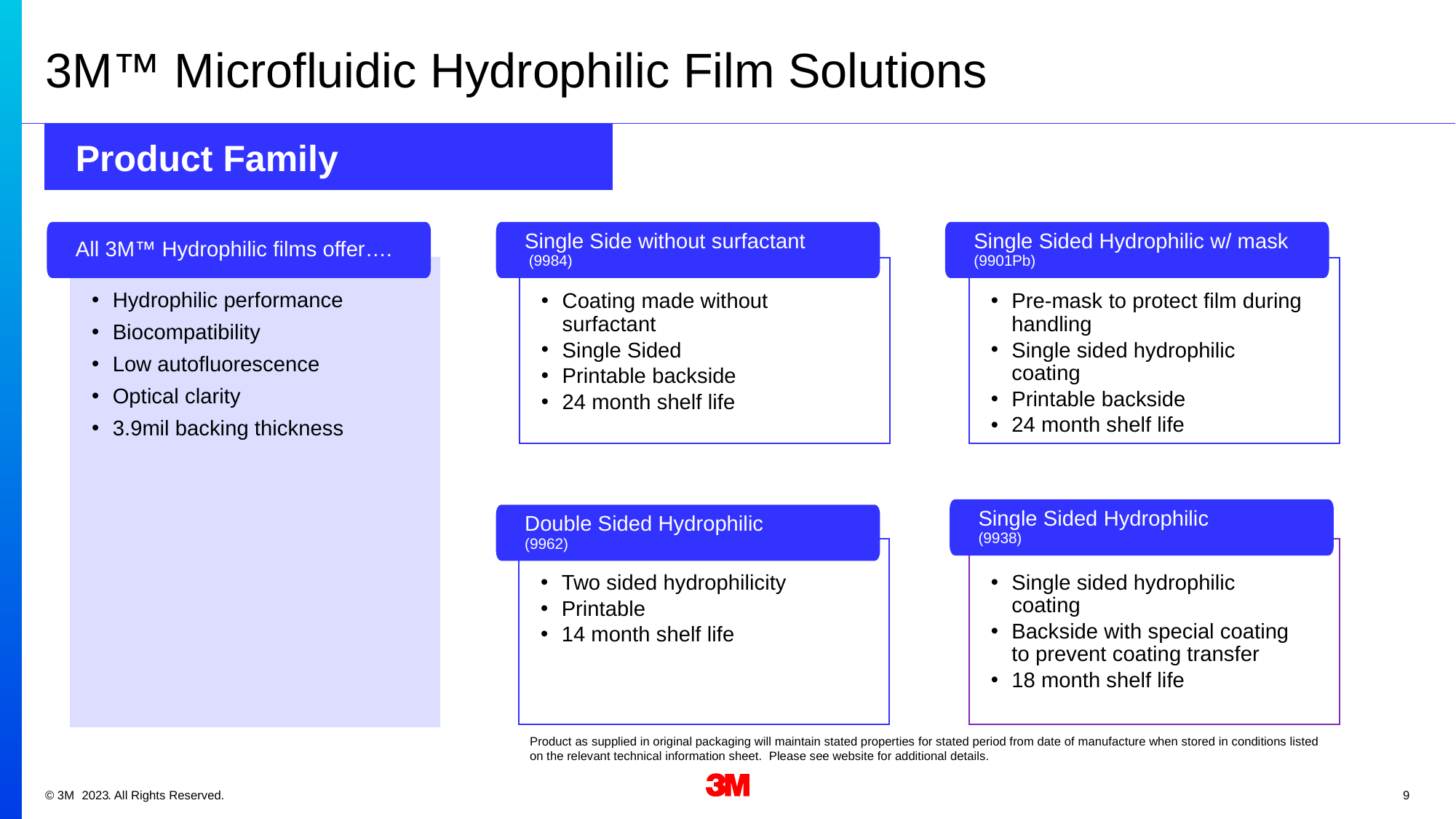

# 3M™ Microfluidic Hydrophilic Film Solutions
Product Family
All 3M™ Hydrophilic films offer….
Single Side without surfactant
 (9984)
Single Sided Hydrophilic w/ mask
(9901Pb)
Hydrophilic performance
Biocompatibility
Low autofluorescence
Optical clarity
3.9mil backing thickness
Coating made without surfactant
Single Sided
Printable backside
24 month shelf life
Pre-mask to protect film during handling
Single sided hydrophilic coating
Printable backside
24 month shelf life

Single Sided Hydrophilic
(9938)
Double Sided Hydrophilic
(9962)
Two sided hydrophilicity
Printable
14 month shelf life
Single sided hydrophilic coating
Backside with special coating to prevent coating transfer
18 month shelf life

Product as supplied in original packaging will maintain stated properties for stated period from date of manufacture when stored in conditions listed on the relevant technical information sheet.  Please see website for additional details.